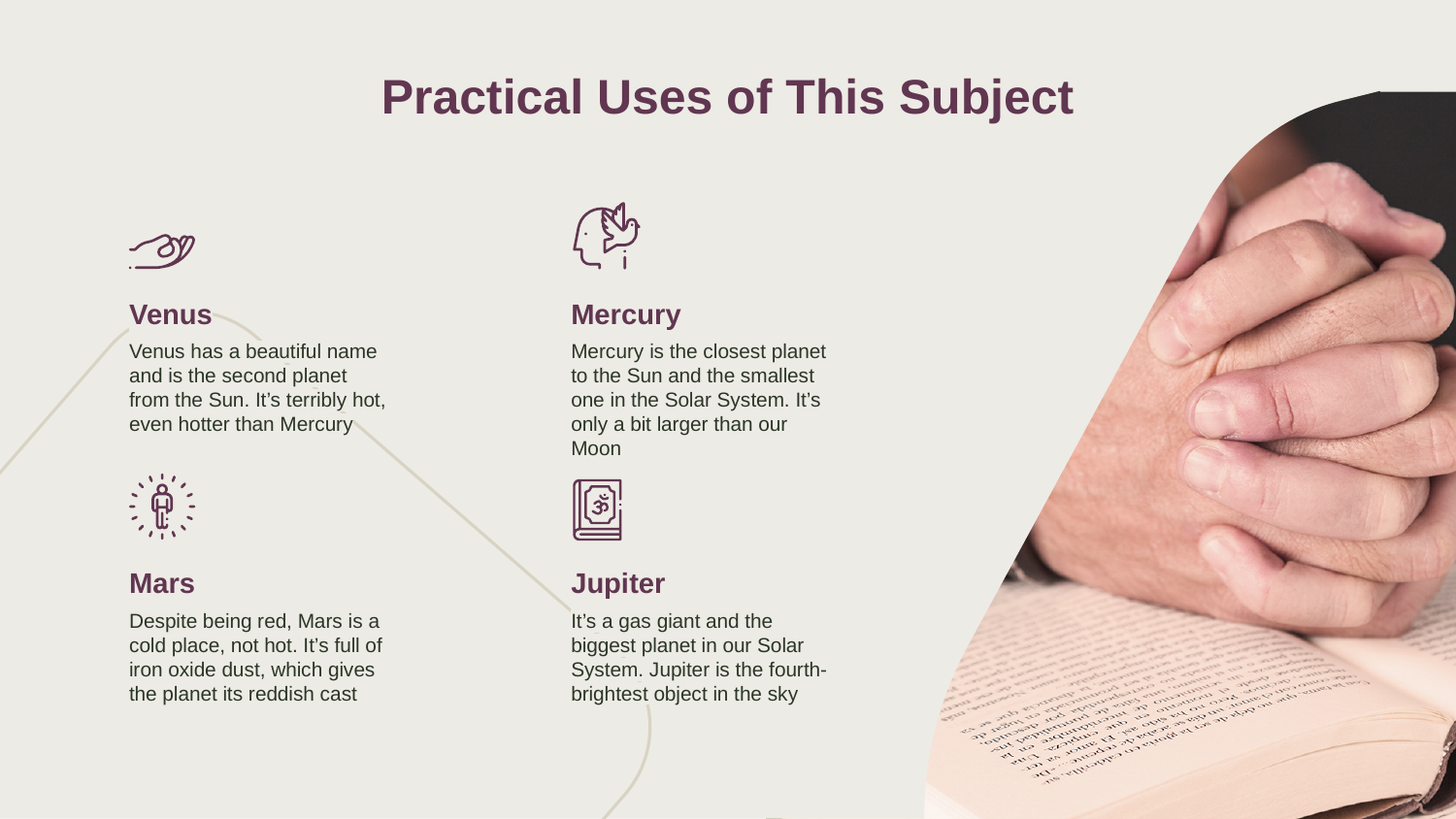

Practical Uses of This Subject

Venus
# Mercury
Mercury is the closest planet to the Sun and the smallest one in the Solar System. It’s only a bit larger than our Moon
Venus has a beautiful name and is the second planet from the Sun. It’s terribly hot, even hotter than Mercury

Mars
Jupiter
Despite being red, Mars is a cold place, not hot. It’s full of iron oxide dust, which gives the planet its reddish cast
It’s a gas giant and the biggest planet in our Solar System. Jupiter is the fourth-brightest object in the sky